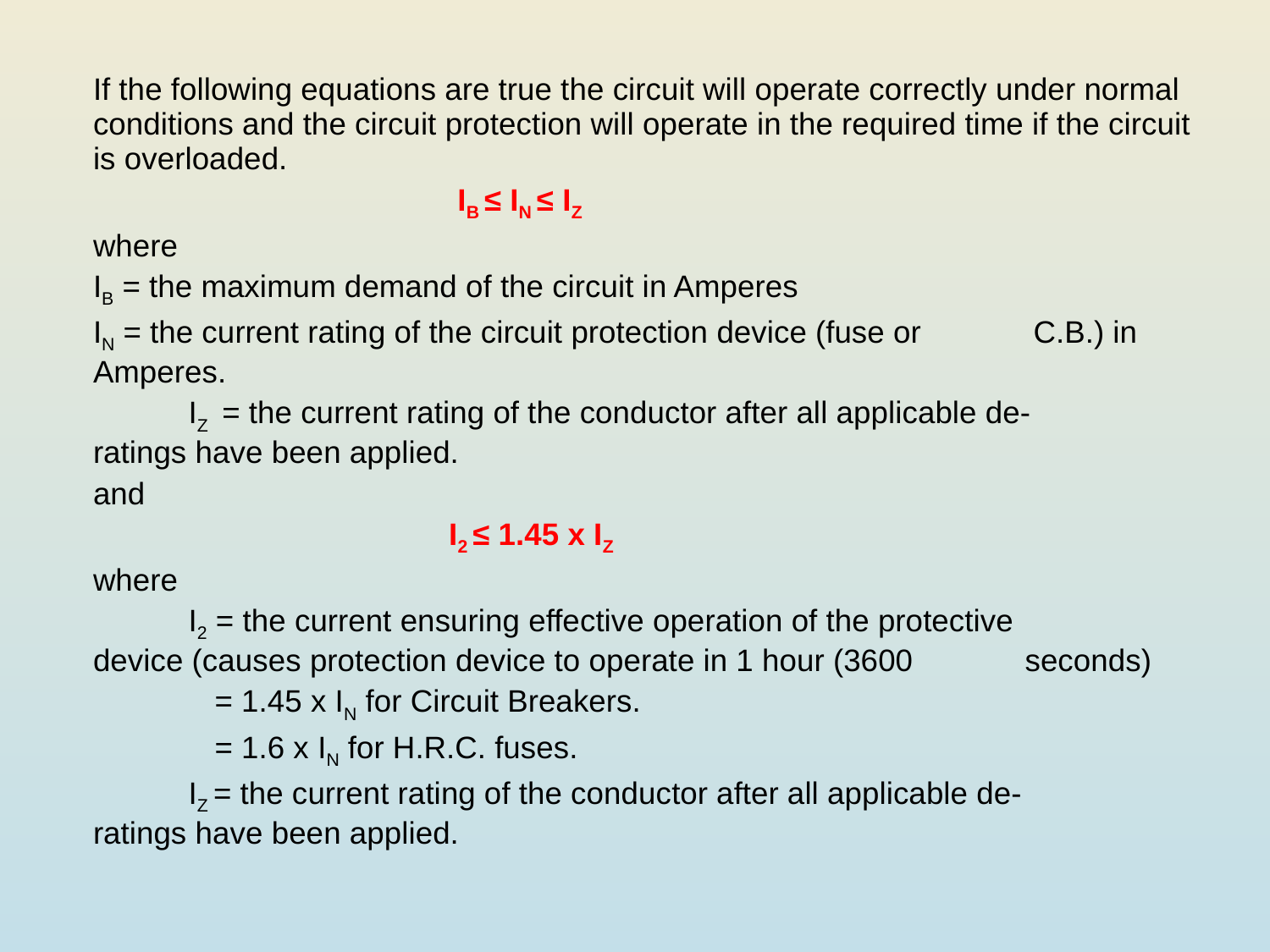

If the following equations are true the circuit will operate correctly under normal conditions and the circuit protection will operate in the required time if the circuit is overloaded.
                                          IB ≤ IN ≤ IZ
where
	IB = the maximum demand of the circuit in Amperes
	IN = the current rating of the circuit protection device (fuse or 	       C.B.) in Amperes.
           IZ  = the current rating of the conductor after all applicable de-	       ratings have been applied.
and
                                         I2 ≤ 1.45 x IZ
where
           I2 = the current ensuring effective operation of the protective   	      device (causes protection device to operate in 1 hour (3600 	      seconds)
              = 1.45 x IN for Circuit Breakers.
              = 1.6 x IN for H.R.C. fuses.
           IZ = the current rating of the conductor after all applicable de-	      ratings have been applied.